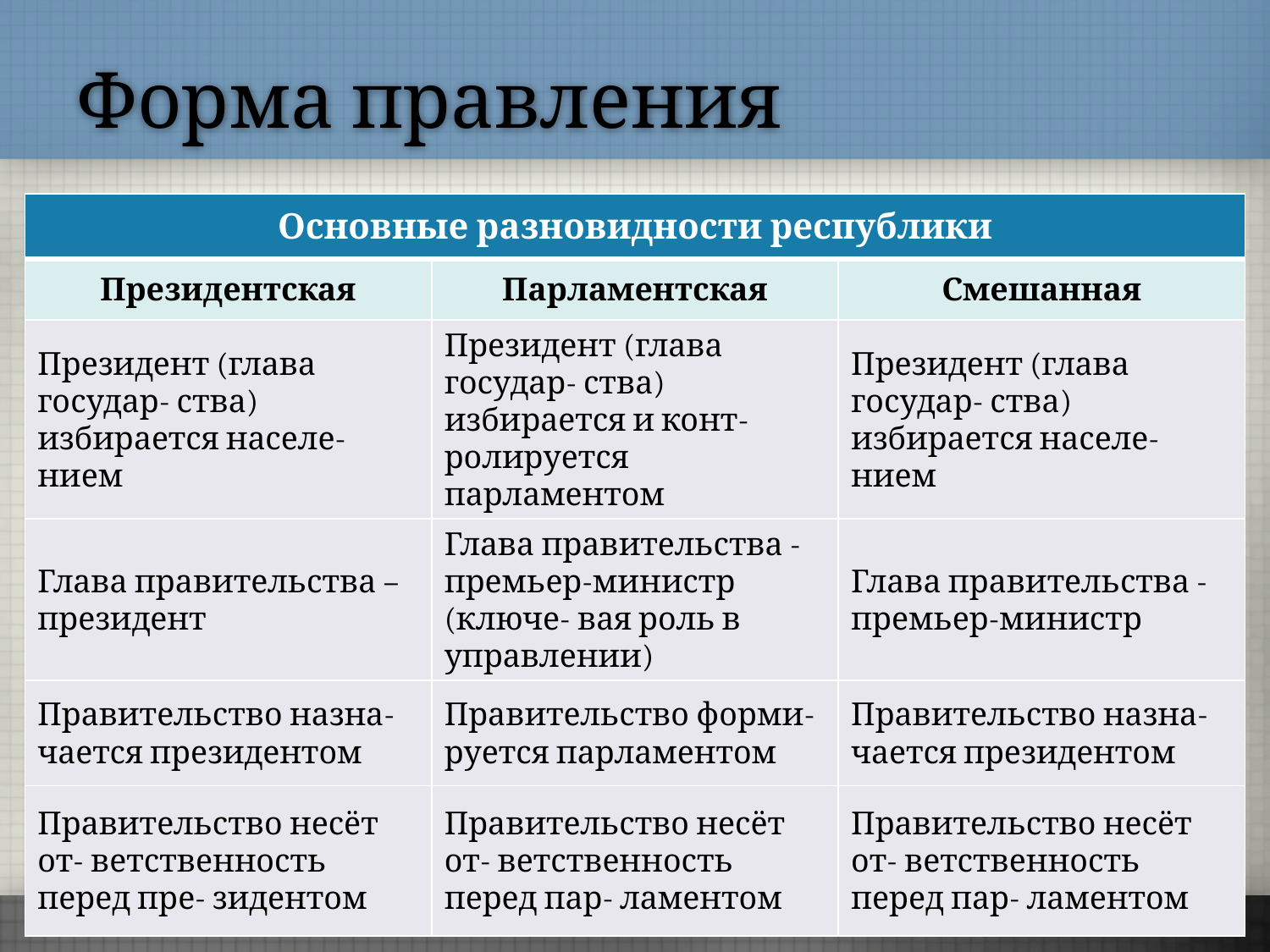

# Форма правления
| Основные разновидности республики |  |  |
| --- | --- | --- |
| Президентская | Парламентская | Смешанная |
| Президент (глава государ- ства) избирается населе- нием | Президент (глава государ- ства) избирается и конт- ролируется парламентом | Президент (глава государ- ства) избирается населе- нием |
| Глава правительства – президент | Глава правительства - премьер-министр (ключе- вая роль в управлении) | Глава правительства - премьер-министр |
| Правительство назна- чается президентом | Правительство форми- руется парламентом | Правительство назна- чается президентом |
| Правительство несёт от- ветственность перед пре- зидентом | Правительство несёт от- ветственность перед пар- ламентом | Правительство несёт от- ветственность перед пар- ламентом |